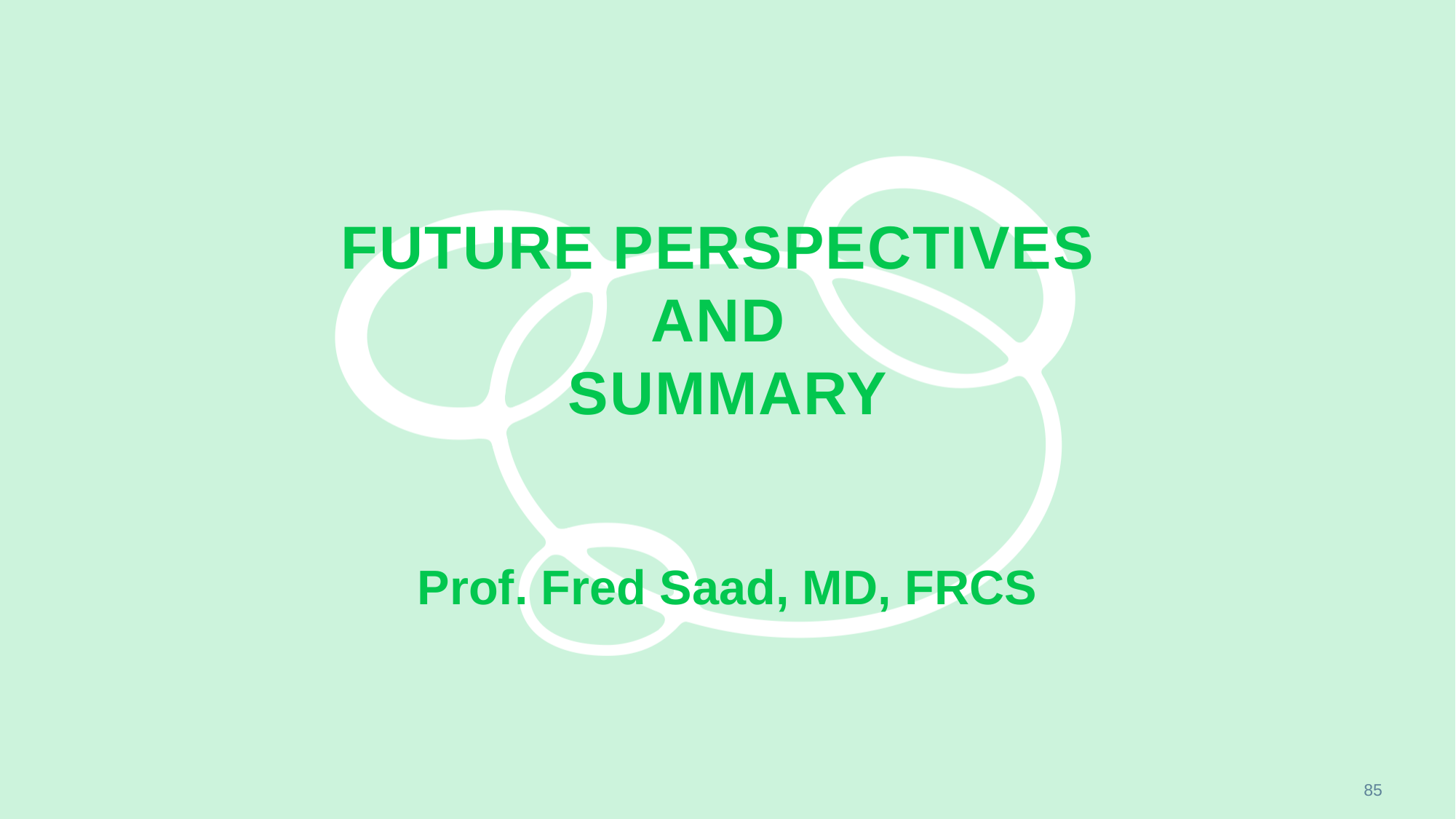

# FUTURE PERSPECTIVES and summary
Prof. Fred Saad, MD, FRCS
85